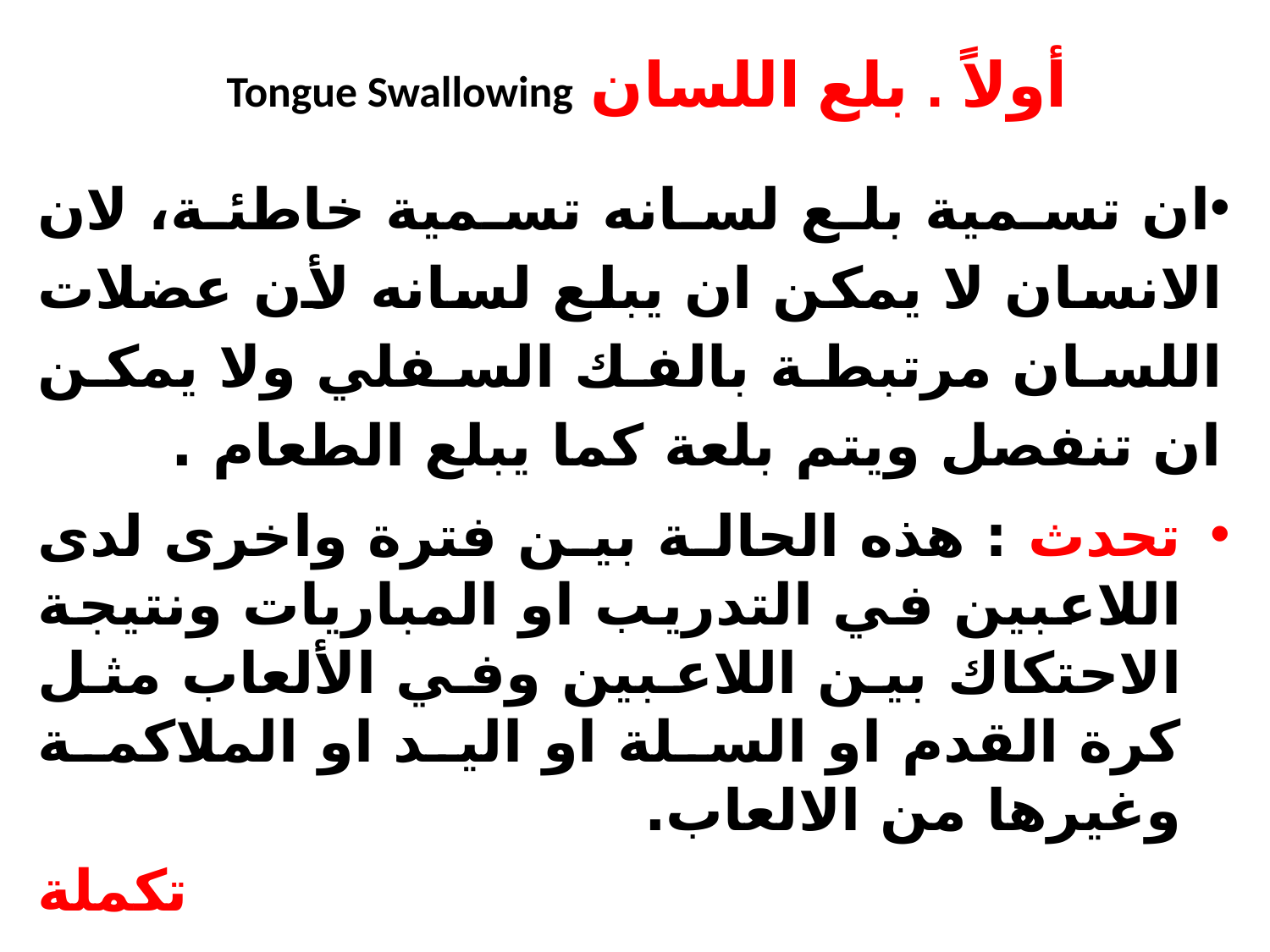

# أولاً . بلع اللسان Tongue Swallowing
ان تسمية بلع لسانه تسمية خاطئة، لان الانسان لا يمكن ان يبلع لسانه لأن عضلات اللسان مرتبطة بالفك السفلي ولا يمكن ان تنفصل ويتم بلعة كما يبلع الطعام .
تحدث : هذه الحالة بين فترة واخرى لدى اللاعبين في التدريب او المباريات ونتيجة الاحتكاك بين اللاعبين وفي الألعاب مثل كرة القدم او السلة او اليد او الملاكمة وغيرها من الالعاب.
تكملة